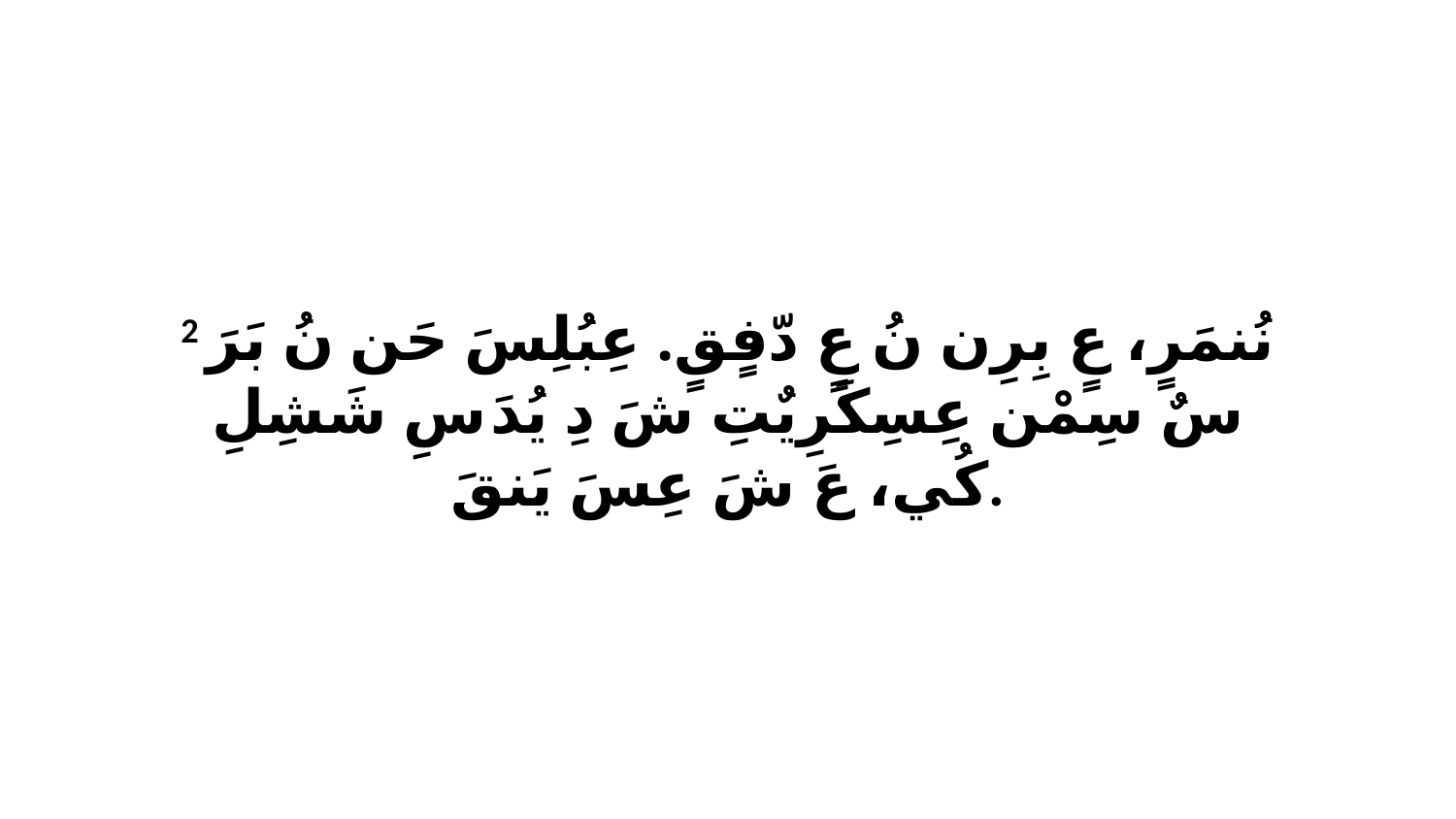

2 نُنمَرٍ، عٍ بِرِن نُ عٍ دّفٍقٍ. عِبُلِسَ حَن نُ بَرَ سٌ سِمْن عِسِكَرِيٌتِ شَ دِ يُدَ سِ شَشِلِ كُي، عَ شَ عِسَ يَنقَ.